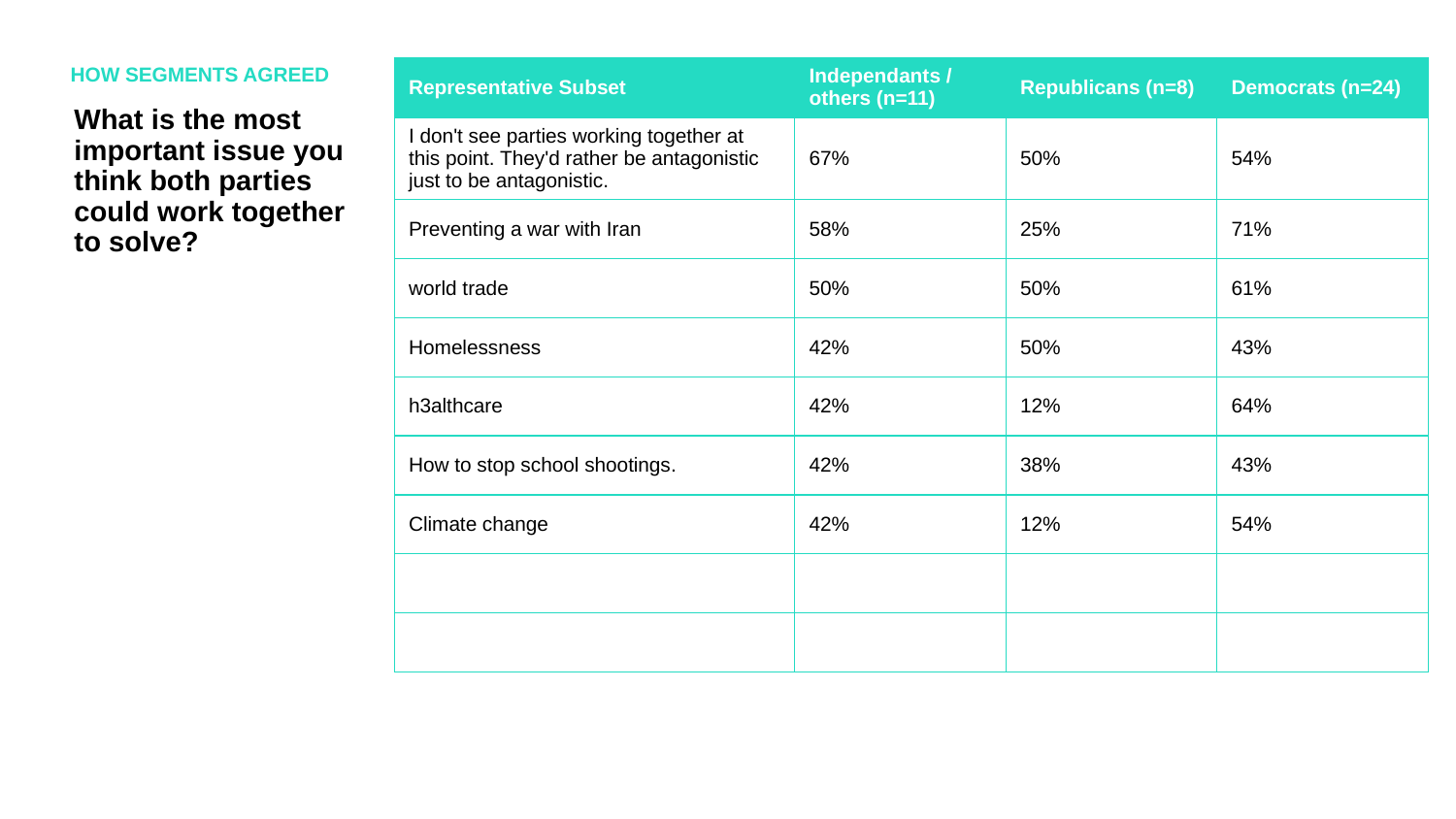

HOW SEGMENTS AGREED
| Representative Subset | Independants / others (n=11) | Republicans (n=8) | Democrats (n=24) |
| --- | --- | --- | --- |
| I don't see parties working together at this point. They'd rather be antagonistic just to be antagonistic. | 67% | 50% | 54% |
| Preventing a war with Iran | 58% | 25% | 71% |
| world trade | 50% | 50% | 61% |
| Homelessness | 42% | 50% | 43% |
| h3althcare | 42% | 12% | 64% |
| How to stop school shootings. | 42% | 38% | 43% |
| Climate change | 42% | 12% | 54% |
|  |  |  |  |
|  |  |  |  |
What is the most important issue you think both parties could work together to solve?